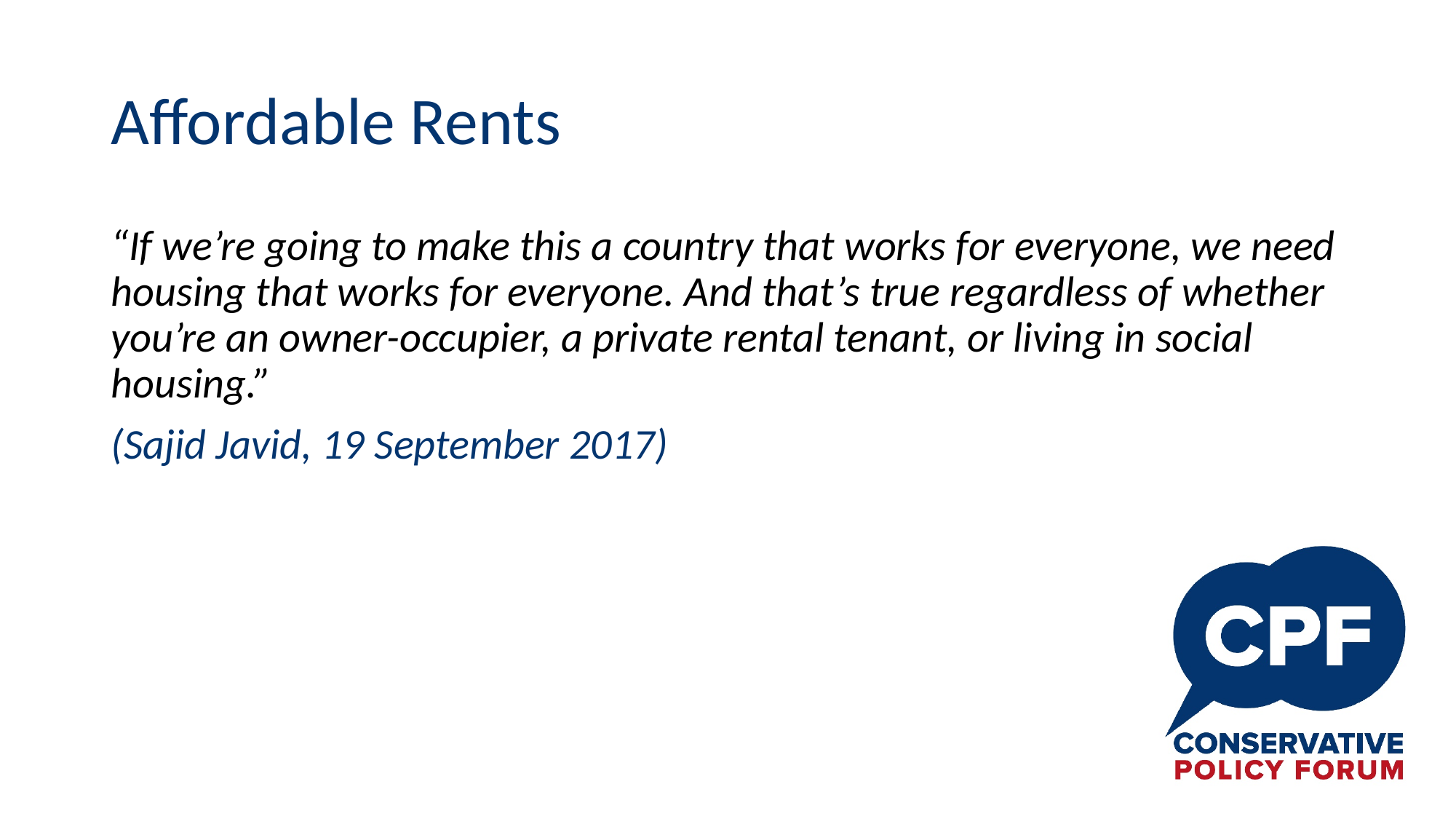

# Affordable Rents
“If we’re going to make this a country that works for everyone, we need housing that works for everyone. And that’s true regardless of whether you’re an owner-occupier, a private rental tenant, or living in social housing.”
(Sajid Javid, 19 September 2017)